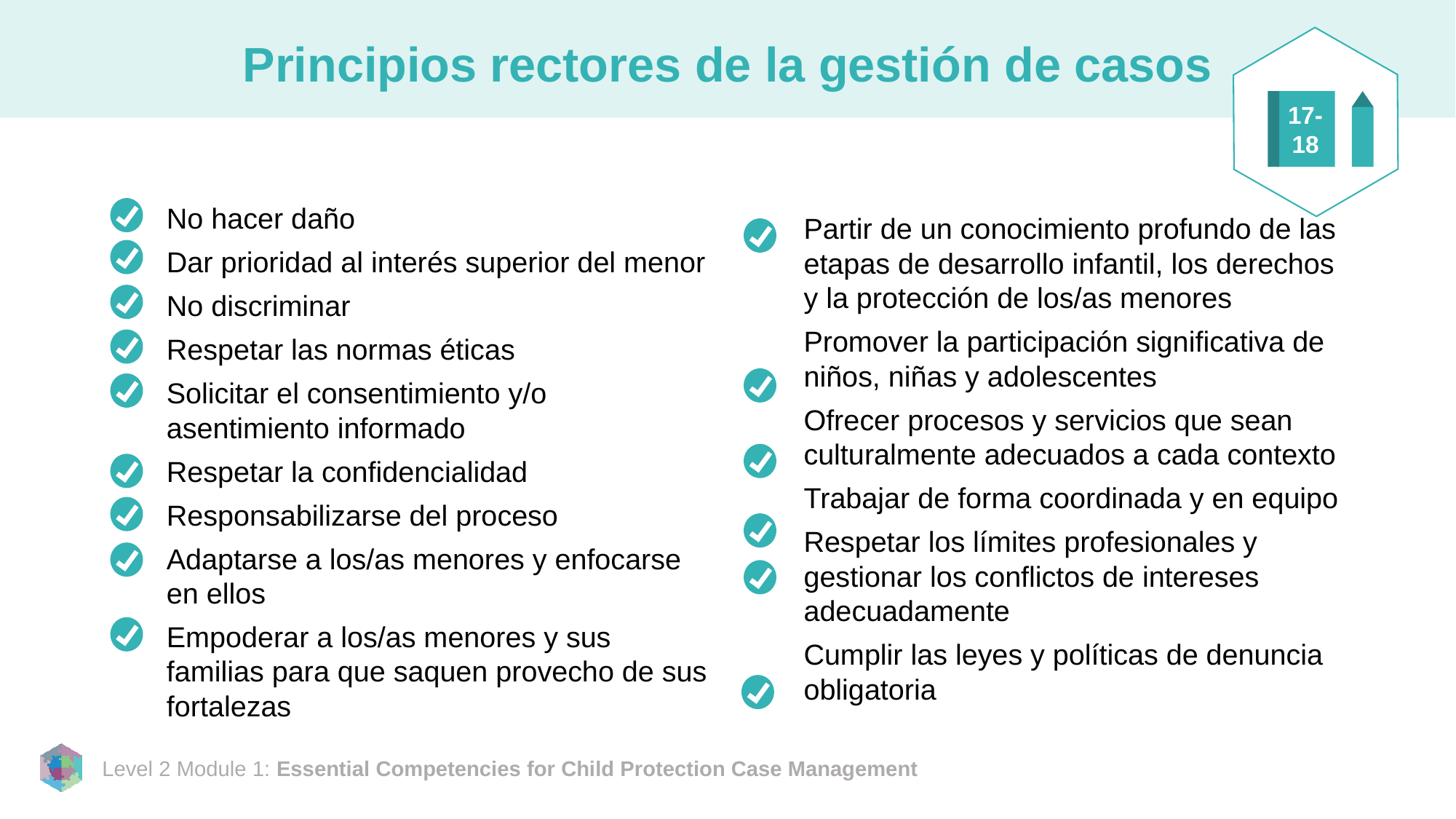

# Principios rectores de la gestión de casos

17-18

No hacer daño
Dar prioridad al interés superior del menor
No discriminar
Respetar las normas éticas
Solicitar el consentimiento y/o asentimiento informado
Respetar la confidencialidad
Responsabilizarse del proceso
Adaptarse a los/as menores y enfocarse en ellos
Empoderar a los/as menores y sus familias para que saquen provecho de sus fortalezas

Partir de un conocimiento profundo de las etapas de desarrollo infantil, los derechos y la protección de los/as menores
Promover la participación significativa de niños, niñas y adolescentes
Ofrecer procesos y servicios que sean culturalmente adecuados a cada contexto
Trabajar de forma coordinada y en equipo
Respetar los límites profesionales y gestionar los conflictos de intereses adecuadamente
Cumplir las leyes y políticas de denuncia obligatoria